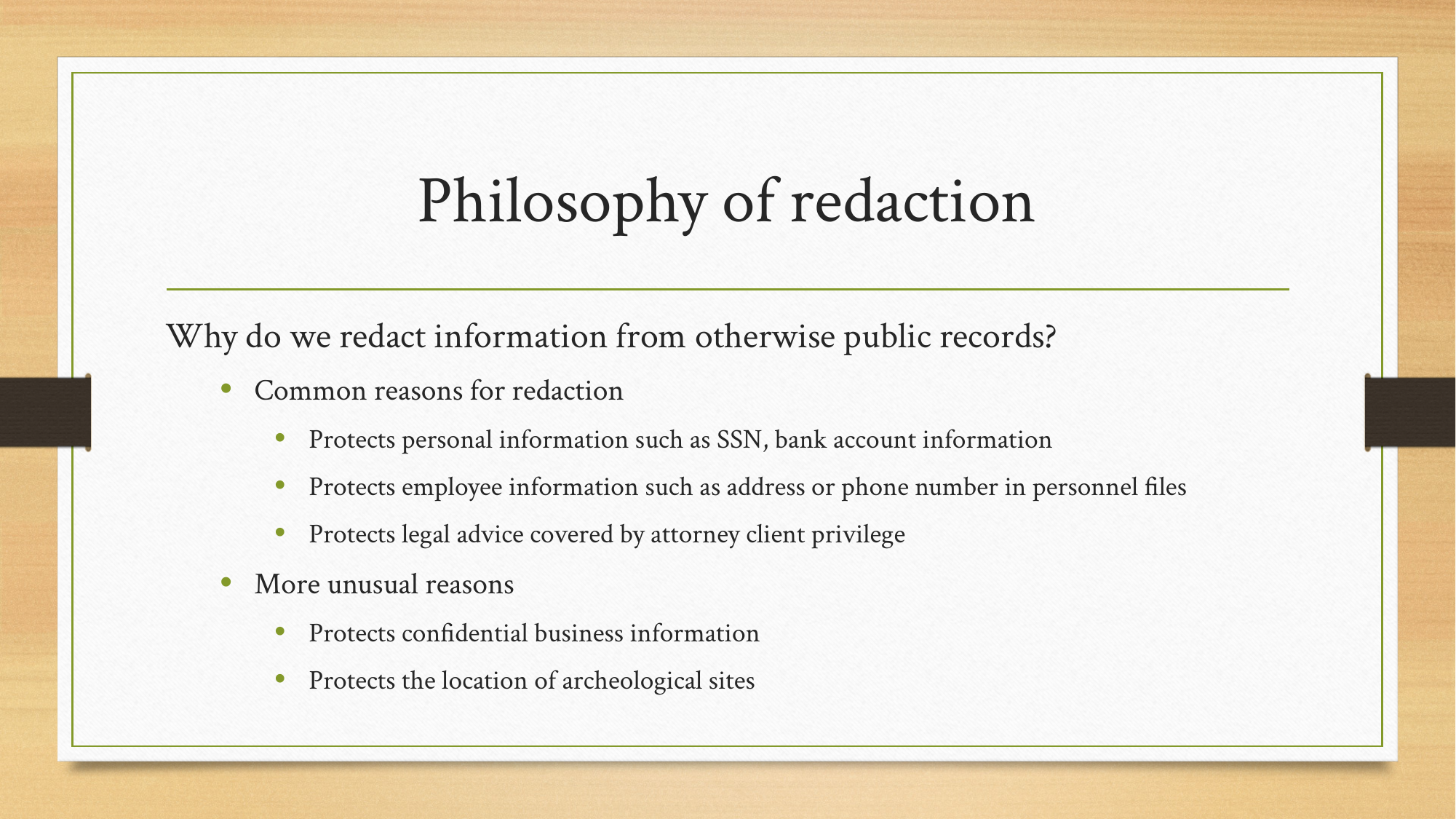

# Philosophy of redaction
Why do we redact information from otherwise public records?
Common reasons for redaction
Protects personal information such as SSN, bank account information
Protects employee information such as address or phone number in personnel files
Protects legal advice covered by attorney client privilege
More unusual reasons
Protects confidential business information
Protects the location of archeological sites